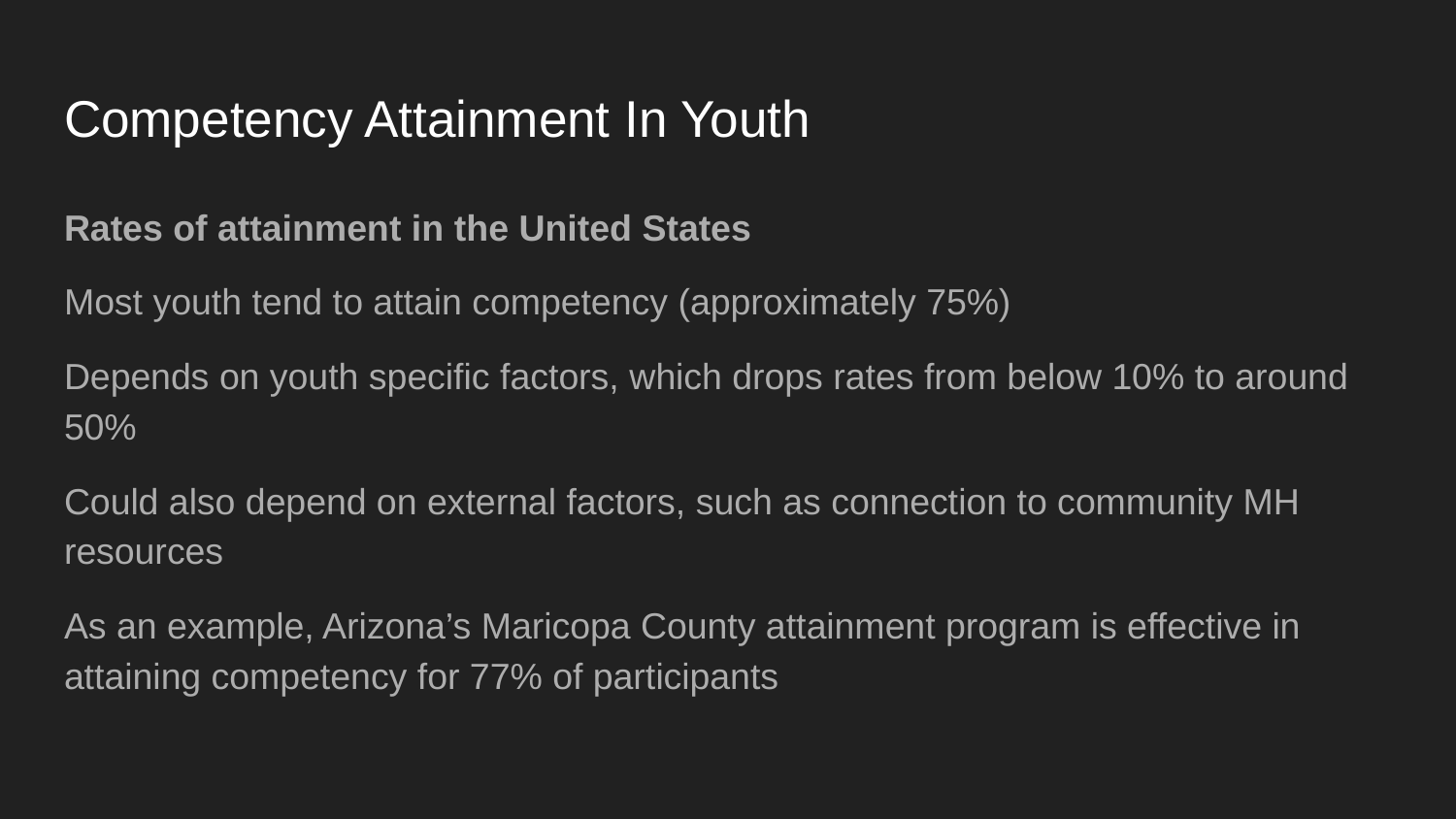

# Competency Attainment In Youth
Rates of attainment in the United States
Most youth tend to attain competency (approximately 75%)
Depends on youth specific factors, which drops rates from below 10% to around 50%
Could also depend on external factors, such as connection to community MH resources
As an example, Arizona’s Maricopa County attainment program is effective in attaining competency for 77% of participants